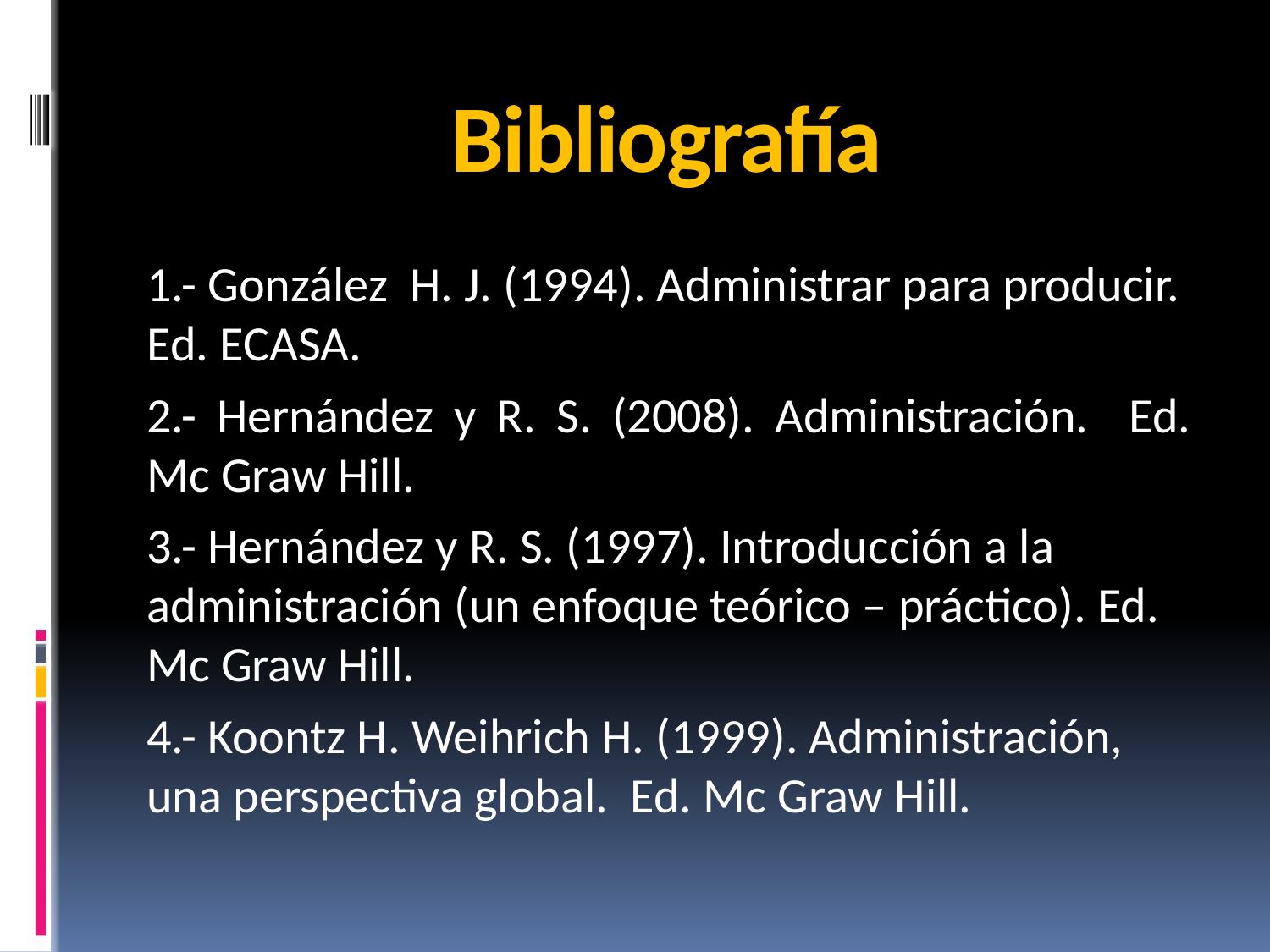

# Bibliografía
1.- González  H. J. (1994). Administrar para producir.  Ed. ECASA.
2.- Hernández y R. S. (2008). Administración.  Ed. Mc Graw Hill.
3.- Hernández y R. S. (1997). Introducción a la administración (un enfoque teórico – práctico). Ed. Mc Graw Hill.
4.- Koontz H. Weihrich H. (1999). Administración, una perspectiva global.  Ed. Mc Graw Hill.